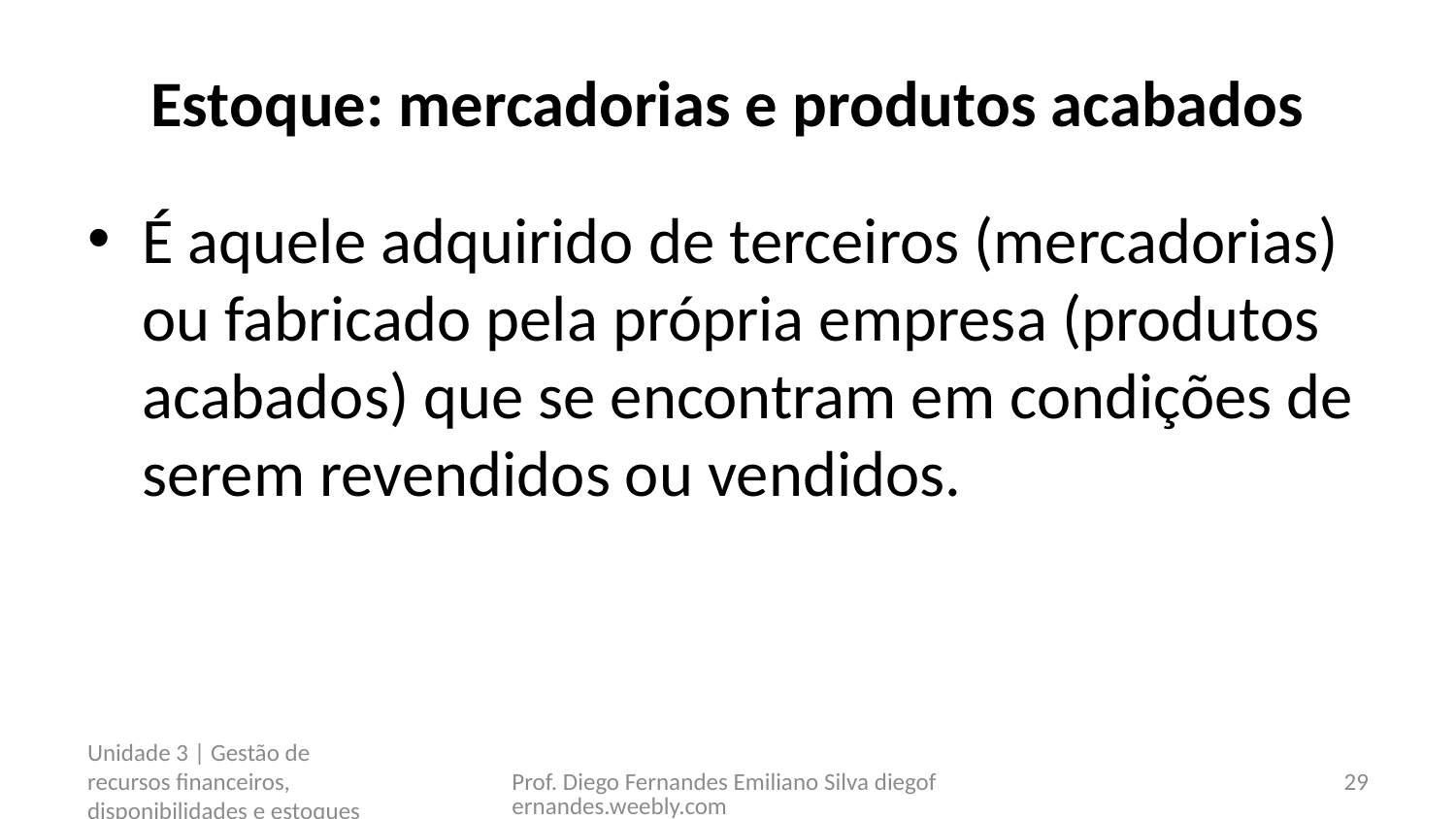

# Estoque: mercadorias e produtos acabados
É aquele adquirido de terceiros (mercadorias) ou fabricado pela própria empresa (produtos acabados) que se encontram em condições de serem revendidos ou vendidos.
Unidade 3 | Gestão de recursos financeiros, disponibilidades e estoques
Prof. Diego Fernandes Emiliano Silva diegofernandes.weebly.com
29